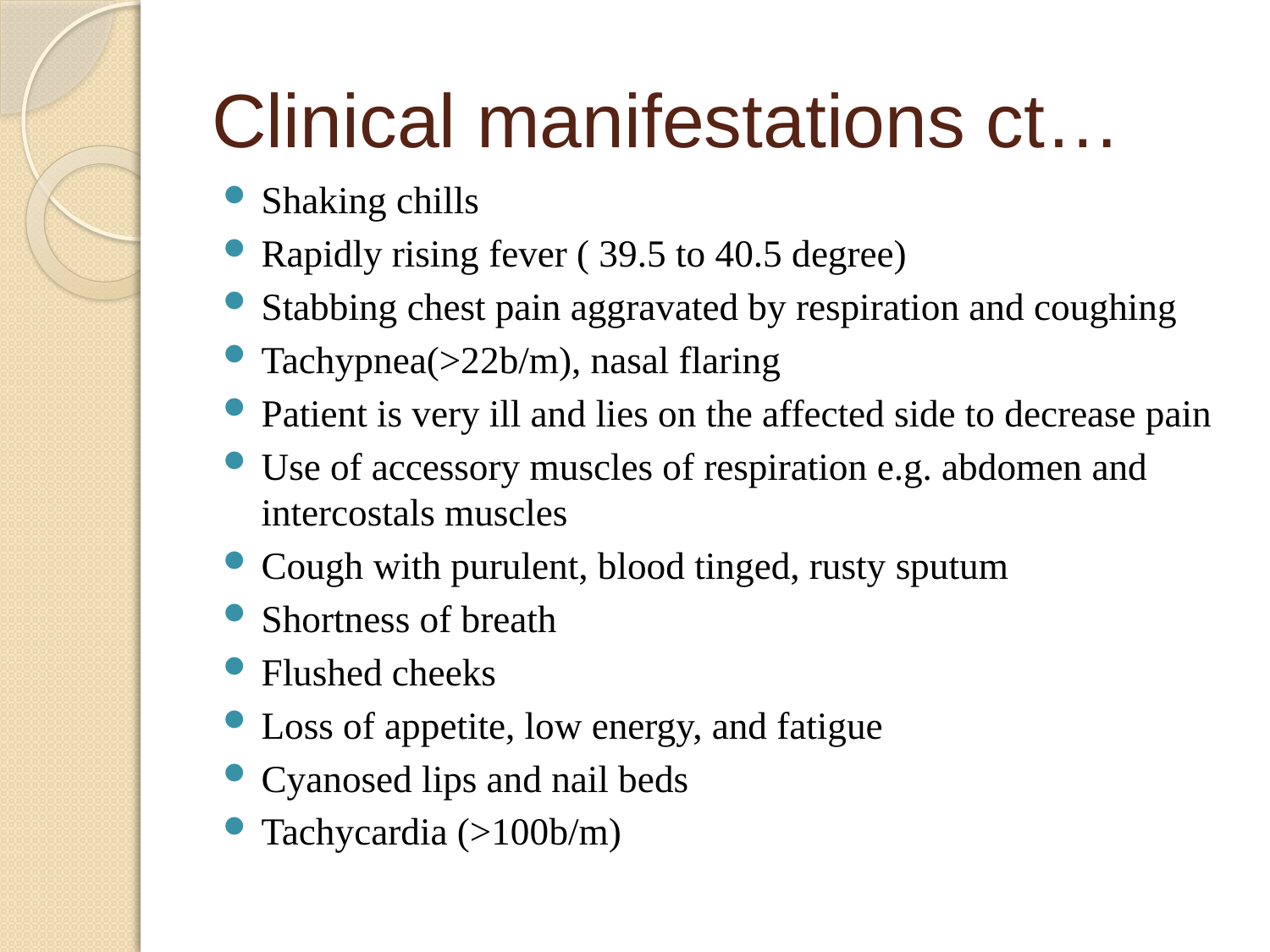

# Clinical manifestations ct…
Shaking chills
Rapidly rising fever ( 39.5 to 40.5 degree)
Stabbing chest pain aggravated by respiration and coughing
Tachypnea(>22b/m), nasal flaring
Patient is very ill and lies on the affected side to decrease pain
Use of accessory muscles of respiration e.g. abdomen and intercostals muscles
Cough with purulent, blood tinged, rusty sputum
Shortness of breath
Flushed cheeks
Loss of appetite, low energy, and fatigue
Cyanosed lips and nail beds
Tachycardia (>100b/m)